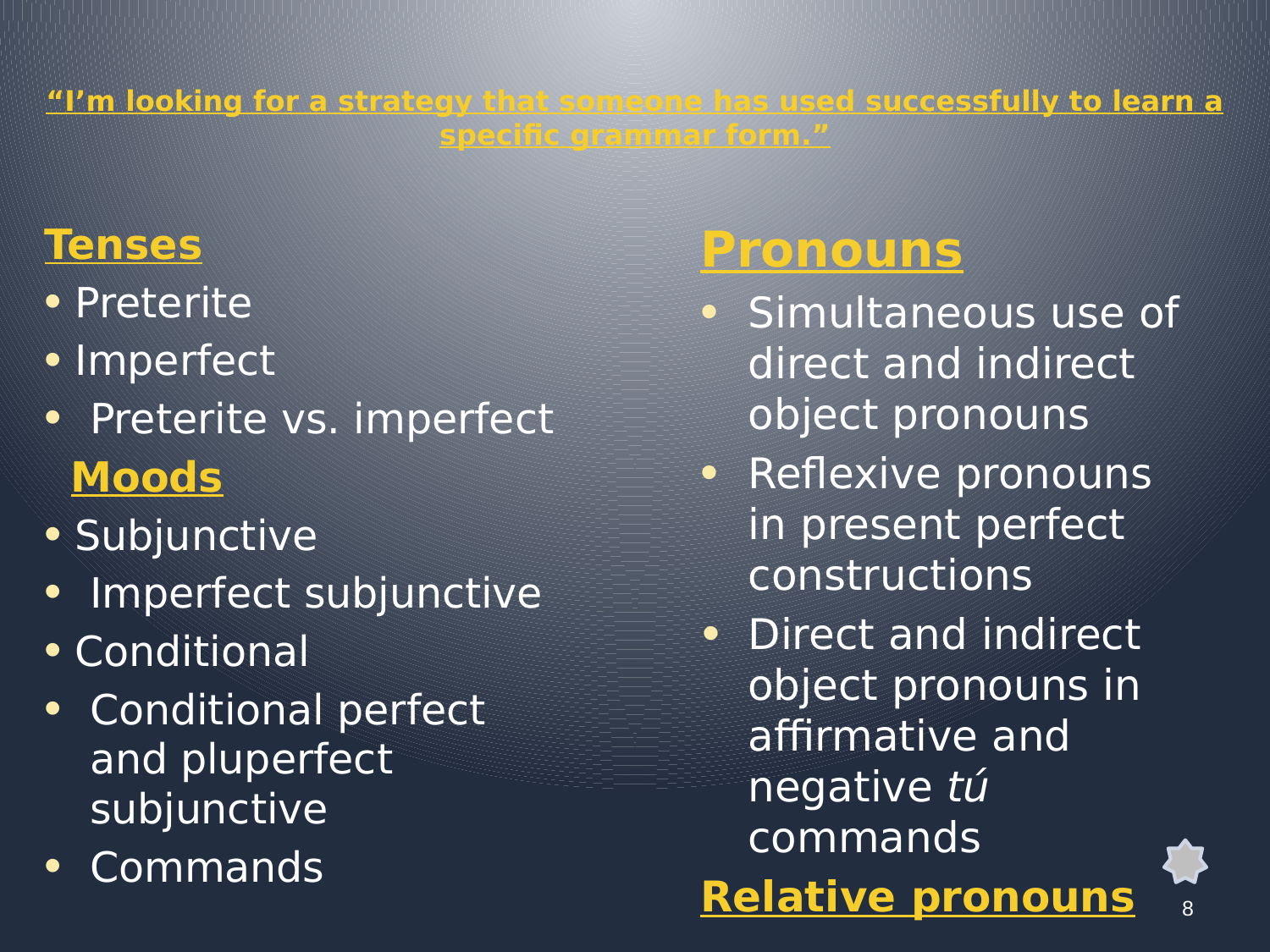

# “I’m looking for a strategy that someone has used successfully to learn a specific grammar form.”
Tenses
Preterite
Imperfect
Preterite vs. imperfect
  Moods
Subjunctive
Imperfect subjunctive
Conditional
Conditional perfect and pluperfect subjunctive
Commands

Pronouns
Simultaneous use of direct and indirect object pronouns
Reflexive pronouns in present perfect constructions
Direct and indirect object pronouns in affirmative and negative tú commands
Relative pronouns

8